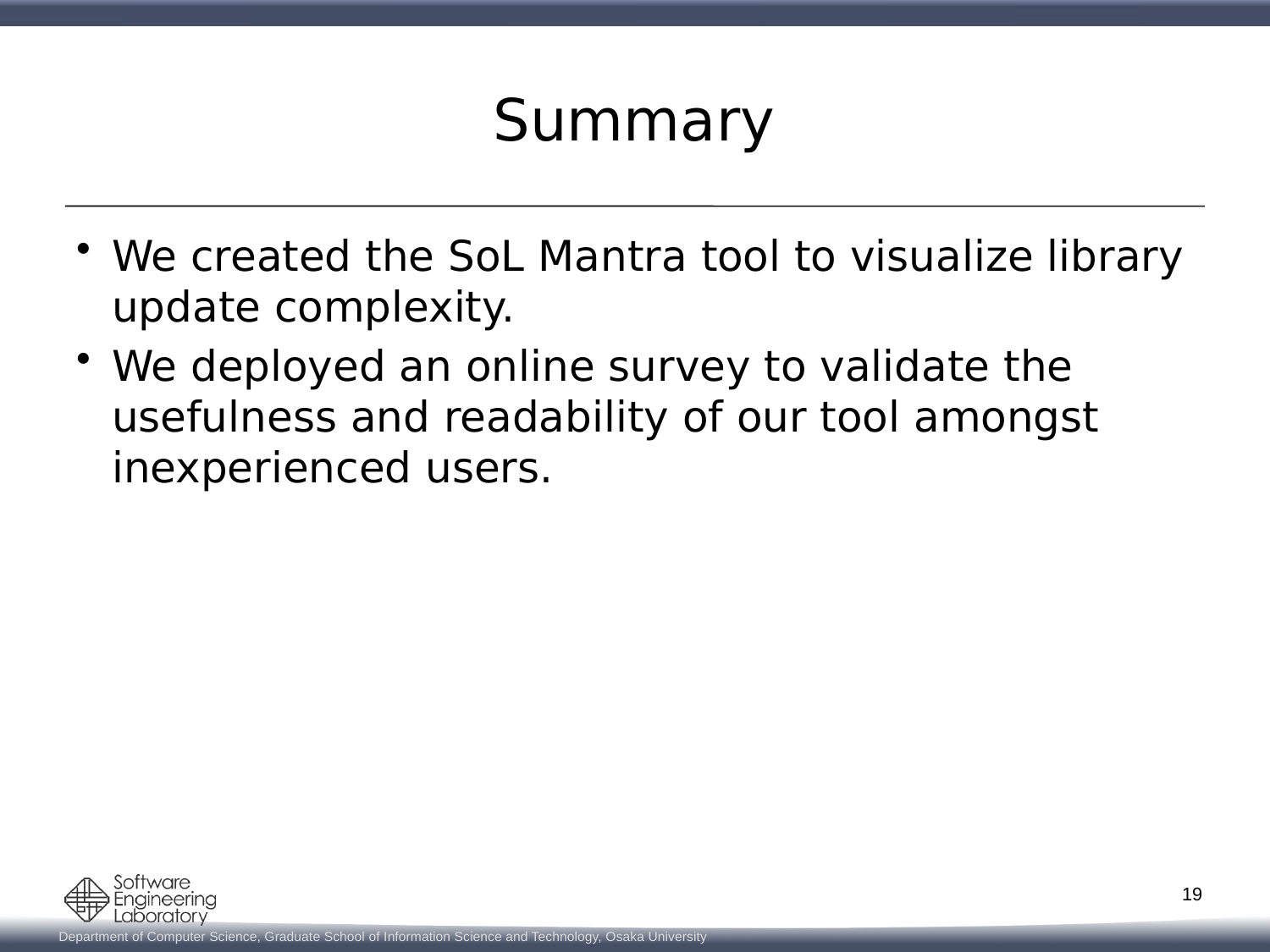

# Summary
We created the SoL Mantra tool to visualize library update complexity.
We deployed an online survey to validate the usefulness and readability of our tool amongst inexperienced users.
19